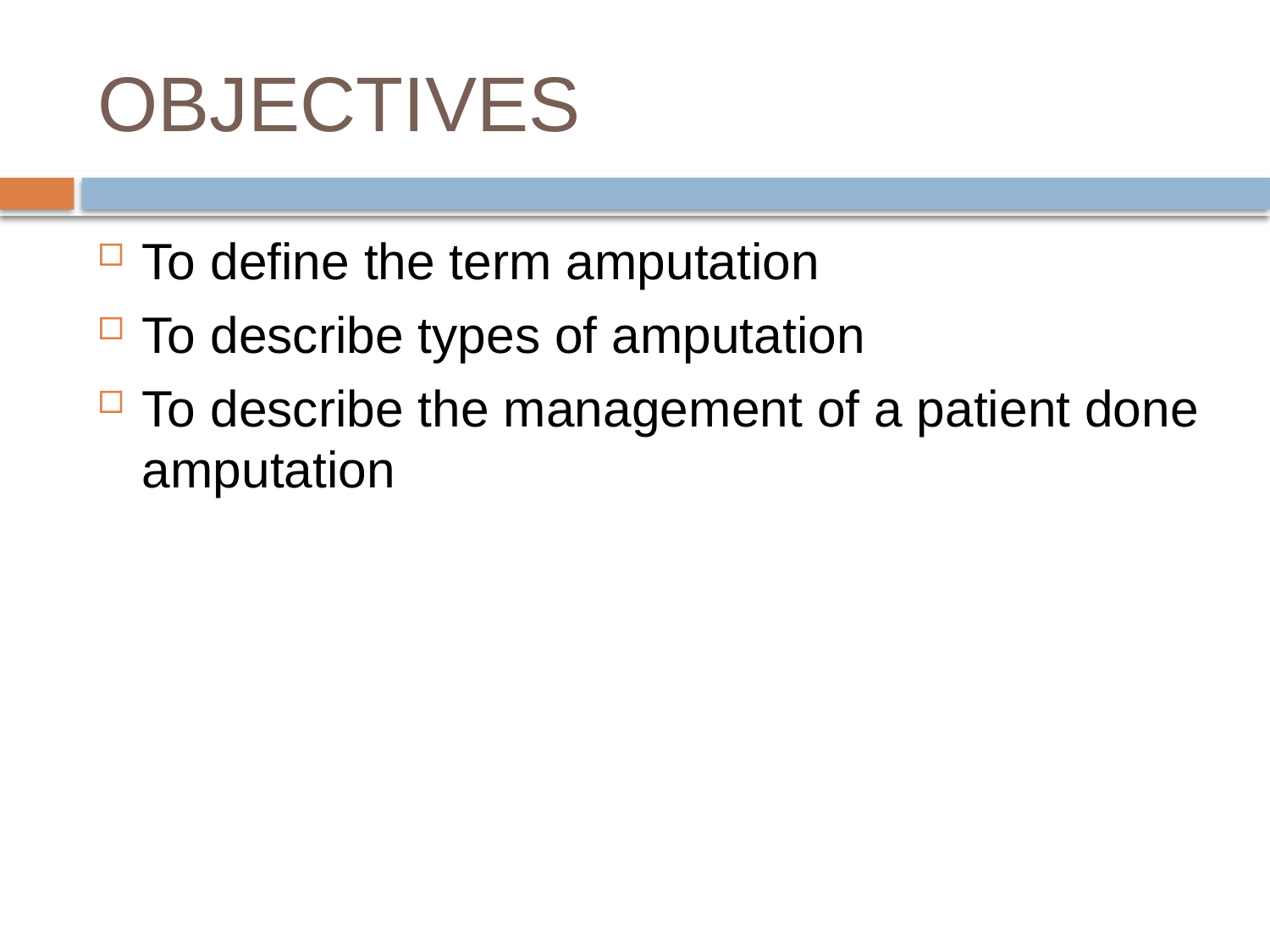

# OBJECTIVES
To define the term amputation
To describe types of amputation
To describe the management of a patient done amputation